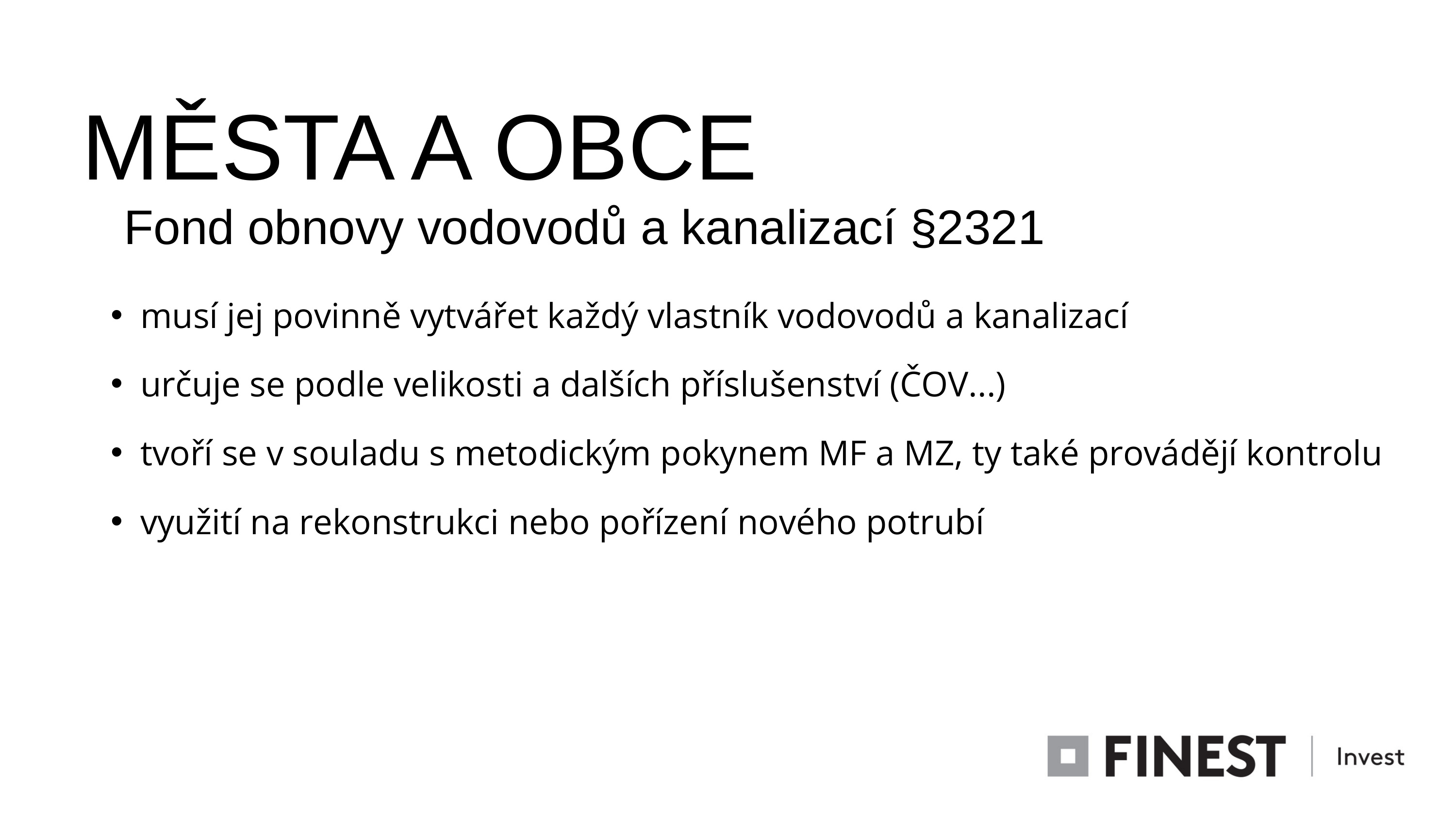

MĚSTA A OBCE
Fond obnovy vodovodů a kanalizací §2321
musí jej povinně vytvářet každý vlastník vodovodů a kanalizací
určuje se podle velikosti a dalších příslušenství (ČOV...)
tvoří se v souladu s metodickým pokynem MF a MZ, ty také provádějí kontrolu
využití na rekonstrukci nebo pořízení nového potrubí